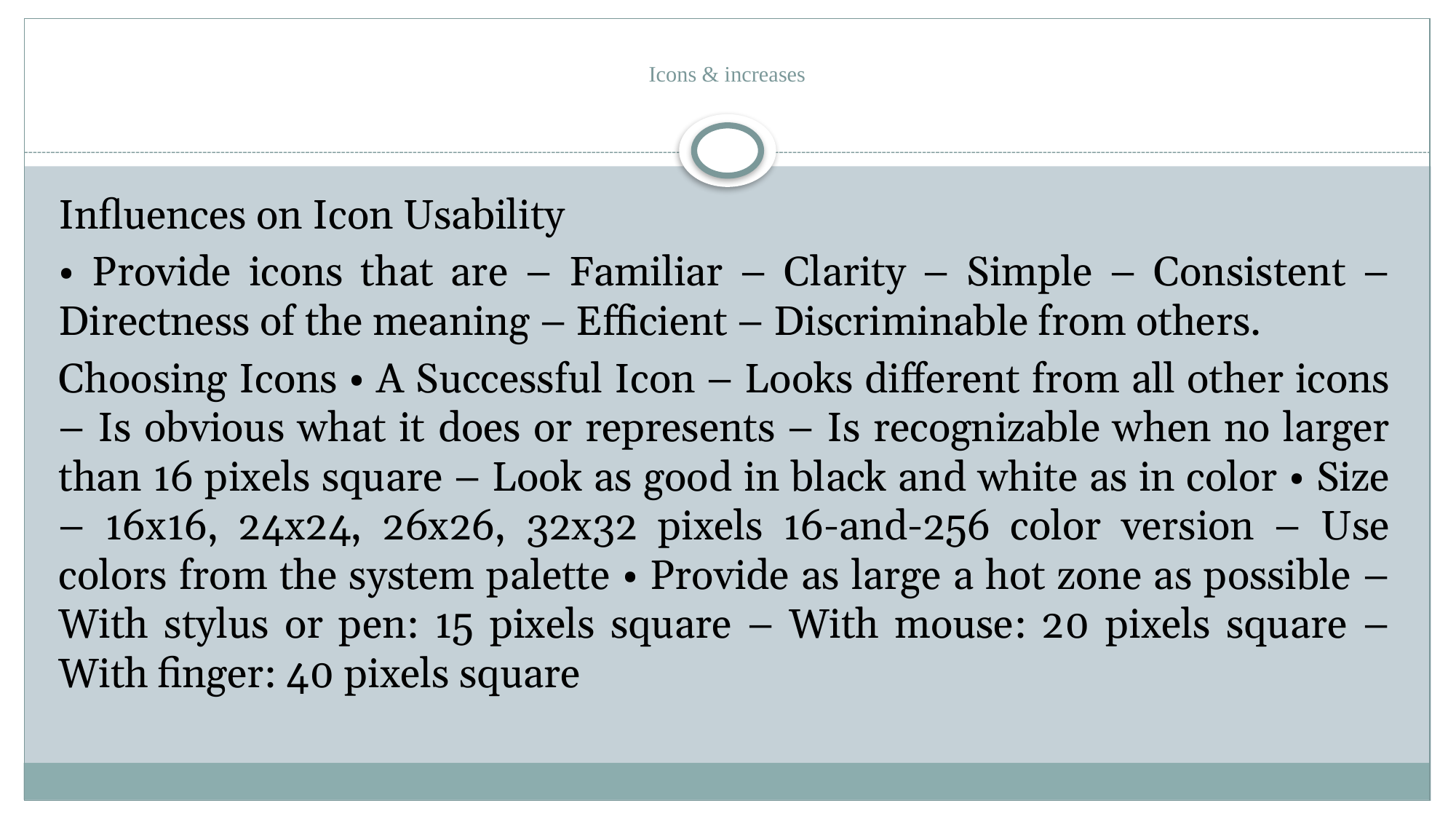

# Icons & increases
Influences on Icon Usability
• Provide icons that are – Familiar – Clarity – Simple – Consistent – Directness of the meaning – Efficient – Discriminable from others.
Choosing Icons • A Successful Icon – Looks different from all other icons – Is obvious what it does or represents – Is recognizable when no larger than 16 pixels square – Look as good in black and white as in color • Size – 16x16, 24x24, 26x26, 32x32 pixels 16-and-256 color version – Use colors from the system palette • Provide as large a hot zone as possible – With stylus or pen: 15 pixels square – With mouse: 20 pixels square – With finger: 40 pixels square